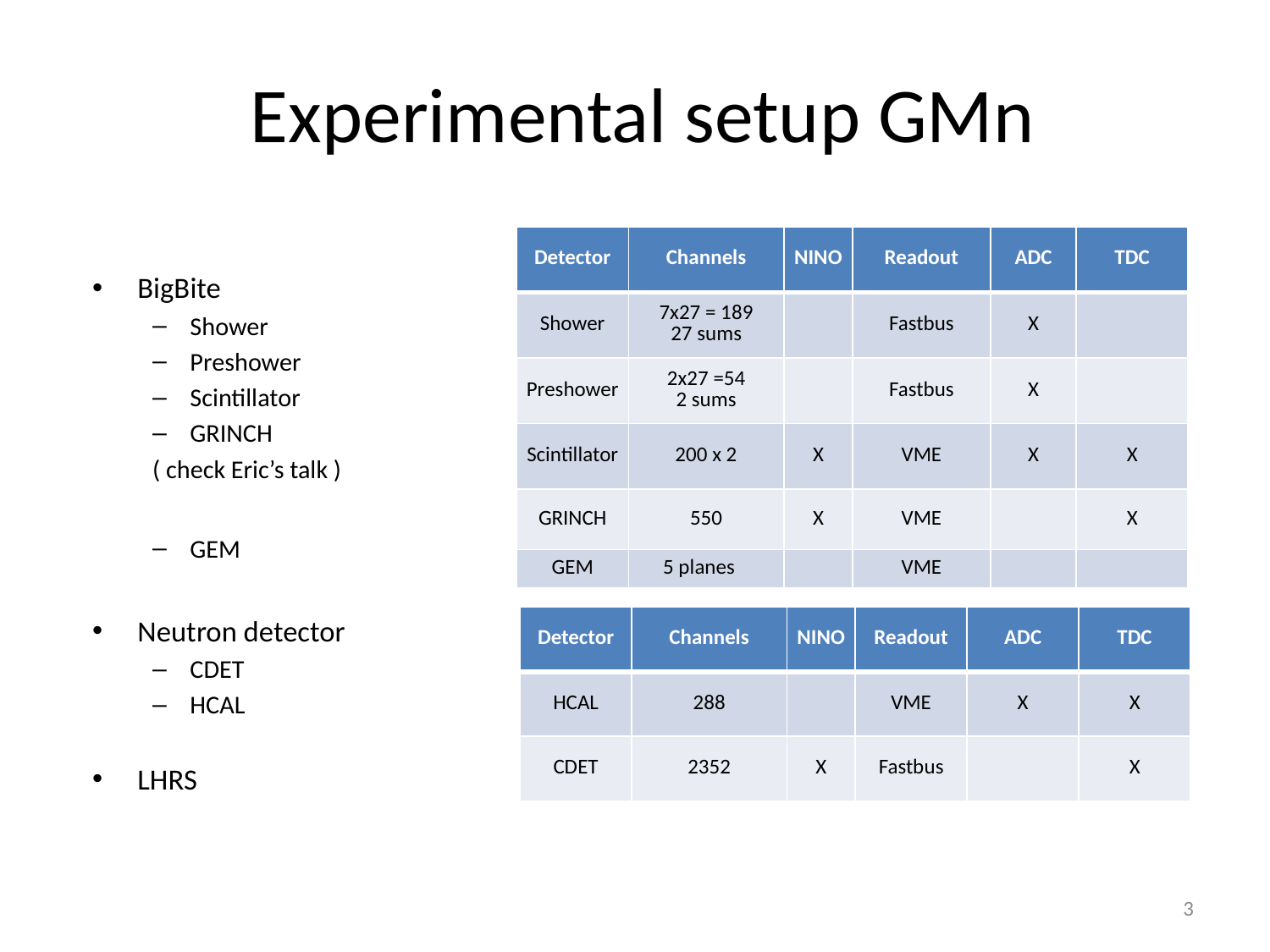

# Experimental setup GMn
| Detector | Channels | NINO | Readout | ADC | TDC |
| --- | --- | --- | --- | --- | --- |
| Shower | 7x27 = 189 27 sums |  | Fastbus | X |  |
| Preshower | 2x27 =54 2 sums |  | Fastbus | X |  |
| Scintillator | 200 x 2 | X | VME | X | X |
| GRINCH | 550 | X | VME |  | X |
| GEM | 5 planes |  | VME |  |  |
BigBite
Shower
Preshower
Scintillator
GRINCH
( check Eric’s talk )

GEM

Neutron detector
CDET
HCAL

LHRS

| Detector | Channels | NINO | Readout | ADC | TDC |
| --- | --- | --- | --- | --- | --- |
| HCAL | 288 |  | VME | X | X |
| CDET | 2352 | X | Fastbus |  | X |
3